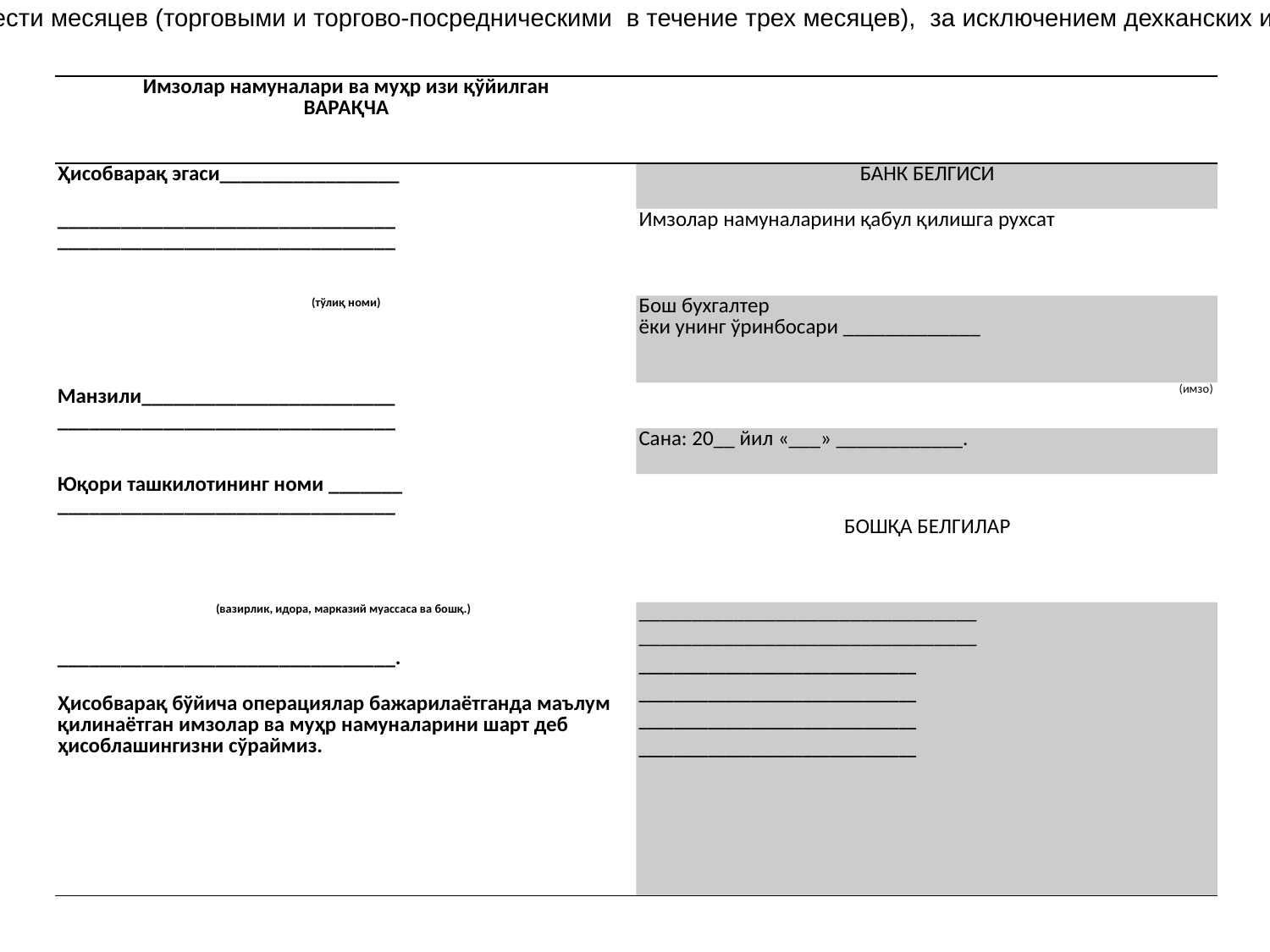

В случаях неосуществления предприятиями финансово-хозяйственной деятельности с проведением денежных операций по банковским счетам в течение шести месяцев (торговыми и торгово-посредническими  в течение трех месяцев),  за исключением дехканских и фермерских хозяйств, банки обязаны закрывать счета предприятий. В течение трех рабочих дней с даты закрытия счетов они представляют информацию в налоговый орган по месту его постановки на учет.
| Имзолар намуналари ва муҳр изи қўйилган ‎ВАРАҚЧА | ‎ |
| --- | --- |
| Ҳисобварақ эгаси\_\_\_\_\_\_\_\_\_\_\_\_\_\_\_\_\_ | БАНК БЕЛГИСИ |
| \_\_\_\_\_\_\_\_\_\_\_\_\_\_\_\_\_\_\_\_\_\_\_\_\_\_\_\_\_\_\_\_ ‎\_\_\_\_\_\_\_\_\_\_\_\_\_\_\_\_\_\_\_\_\_\_\_\_\_\_\_\_\_\_\_\_ | Имзолар намуналарини қабул қилишга рухсат‎ |
| (тўлиқ номи)‎ | Бош бухгалтер ‎ёки унинг ўринбосари \_\_\_\_\_\_\_\_\_\_\_\_\_‎ |
| ‏Манзили\_\_\_\_\_\_\_\_\_\_\_\_\_\_\_\_\_\_\_\_\_\_\_\_‎ ‎\_\_\_\_\_\_\_\_\_\_\_\_\_\_\_\_\_\_\_\_\_\_\_\_\_\_\_\_\_\_\_\_ | (имзо)‎ ‎ |
|  | Сана: 20\_\_ йил «\_\_\_» \_\_\_\_\_\_\_\_\_\_\_\_.‎‎ |
| Юқори ташкилотининг номи \_\_\_\_\_\_\_‎ ‎\_\_\_\_\_\_\_\_\_\_\_\_\_\_\_\_\_\_\_\_\_\_\_\_\_\_\_\_\_\_\_\_‎ | ‎‎БОШҚА БЕЛГИЛАР‎ |
| (вазирлик, идора, марказий муассаса ва бошқ.)‎ | \_\_\_\_\_\_\_\_\_\_\_\_\_\_\_\_\_\_\_\_\_\_\_\_\_\_\_\_\_\_\_\_‎ ‎\_\_\_\_\_\_\_\_\_\_\_\_\_\_\_\_\_\_\_\_\_\_\_\_\_\_\_\_\_\_\_\_‏ ‎\_\_\_\_\_\_\_\_\_\_\_\_\_\_\_\_\_\_\_\_\_\_\_\_\_\_\_\_\_\_\_\_ ‎\_\_\_\_\_\_\_\_\_\_\_\_\_\_\_\_\_\_\_\_\_\_\_\_\_\_\_\_\_\_\_\_ ‎\_\_\_\_\_\_\_\_\_\_\_\_\_\_\_\_\_\_\_\_\_\_\_\_\_\_\_\_\_\_\_\_ ‎\_\_\_\_\_\_\_\_\_\_\_\_\_\_\_\_\_\_\_\_\_\_\_\_\_\_\_\_\_\_\_\_ ‏ |
| \_\_\_\_\_\_\_\_\_\_\_\_\_\_\_\_\_\_\_\_\_\_\_\_\_\_\_\_\_\_\_\_. |  |
| Ҳисобварақ бўйича операциялар бажарилаётганда маълум қилинаётган имзолар ва муҳр намуналарини шарт деб ҳисоблашингизни сўраймиз. ‎ |  |